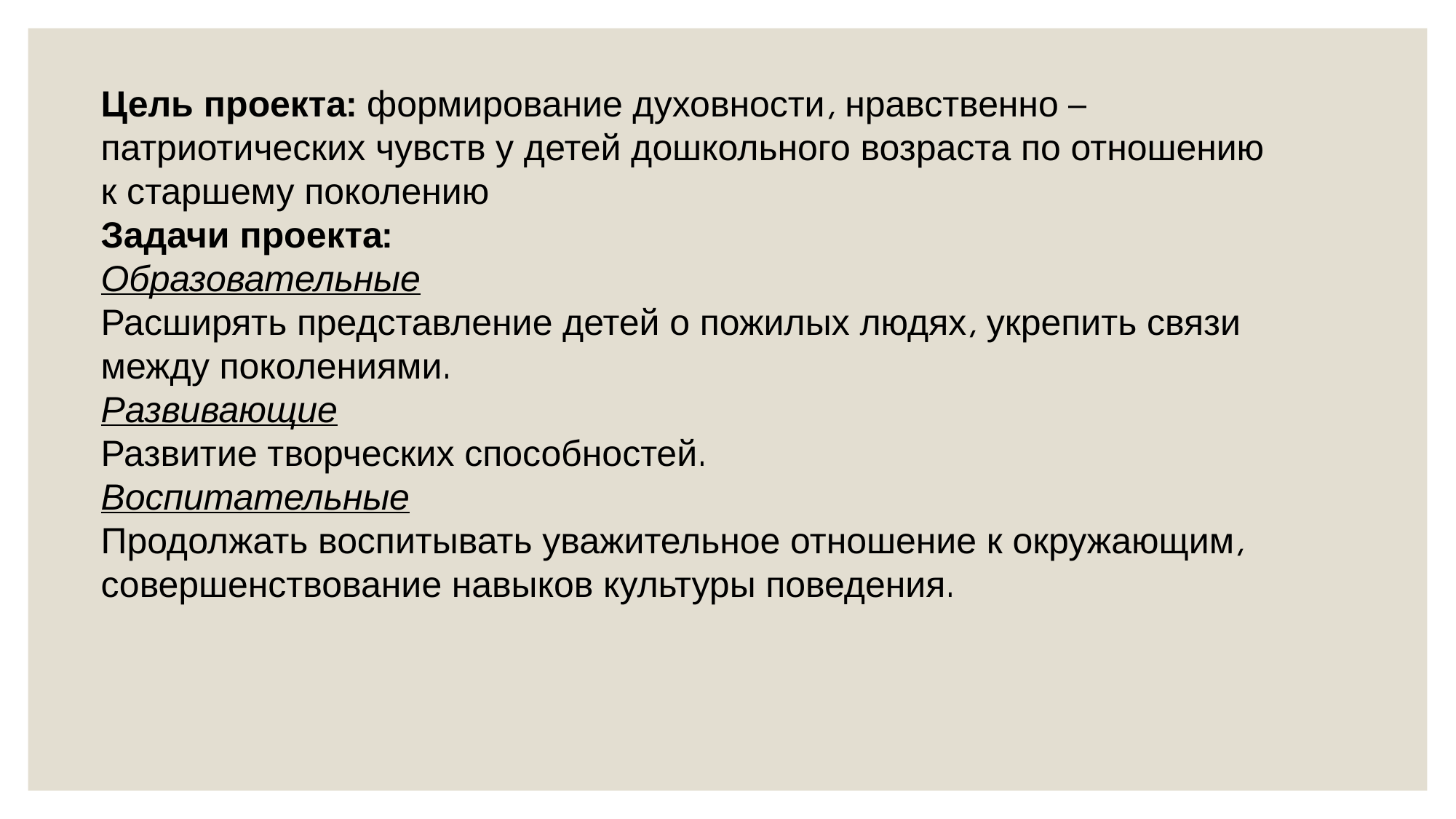

Цель проекта: формирование духовности, нравственно – патриотических чувств у детей дошкольного возраста по отношению к старшему поколению
Задачи проекта:
Образовательные
Расширять представление детей о пожилых людях, укрепить связи между поколениями.
Развивающие
Развитие творческих способностей.
Воспитательные
Продолжать воспитывать уважительное отношение к окружающим, совершенствование навыков культуры поведения.